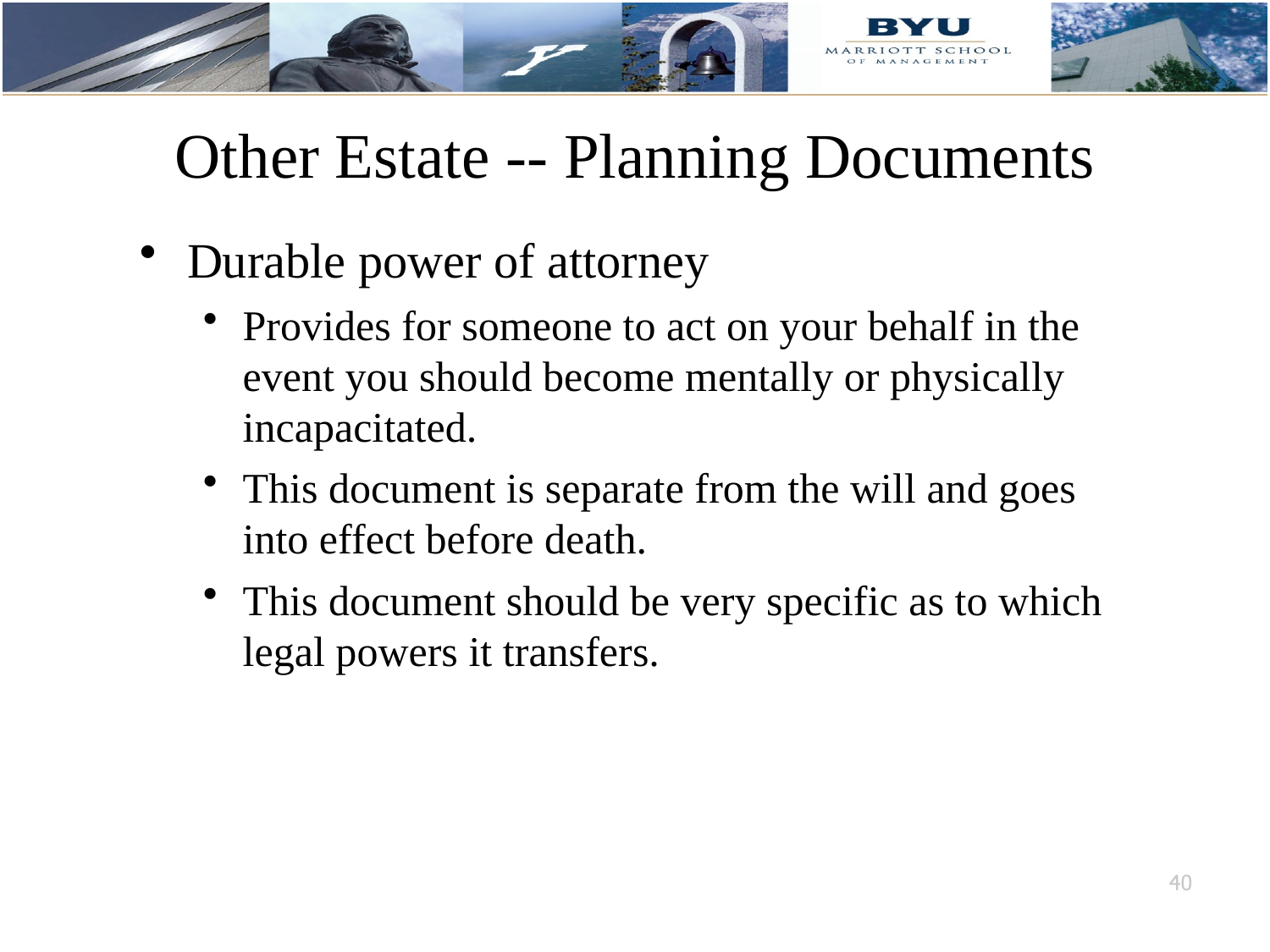

# Other Estate -- Planning Documents
Durable power of attorney
Provides for someone to act on your behalf in the event you should become mentally or physically incapacitated.
This document is separate from the will and goes into effect before death.
This document should be very specific as to which legal powers it transfers.
40